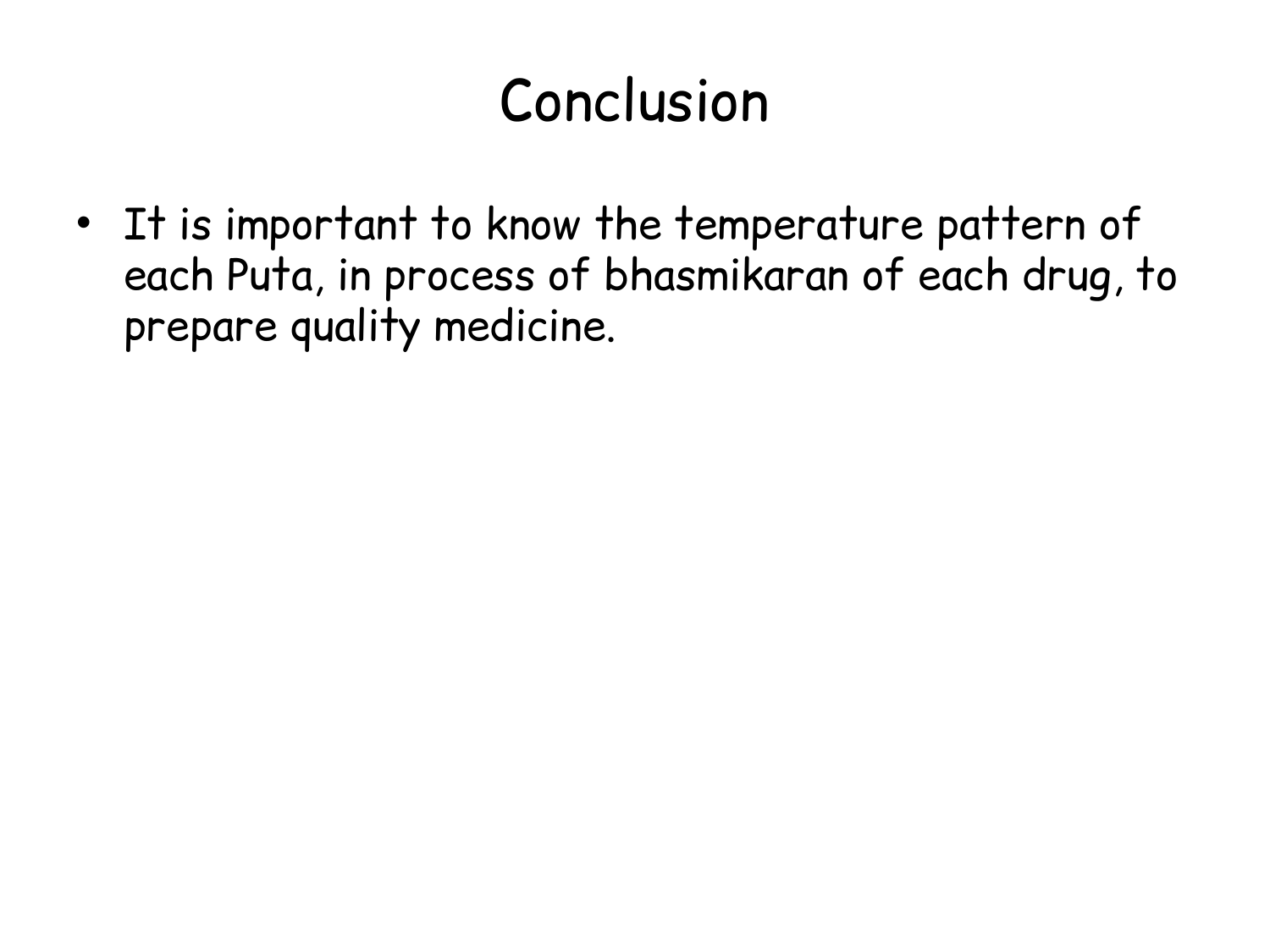

# Conclusion
It is important to know the temperature pattern of each Puta, in process of bhasmikaran of each drug, to prepare quality medicine.